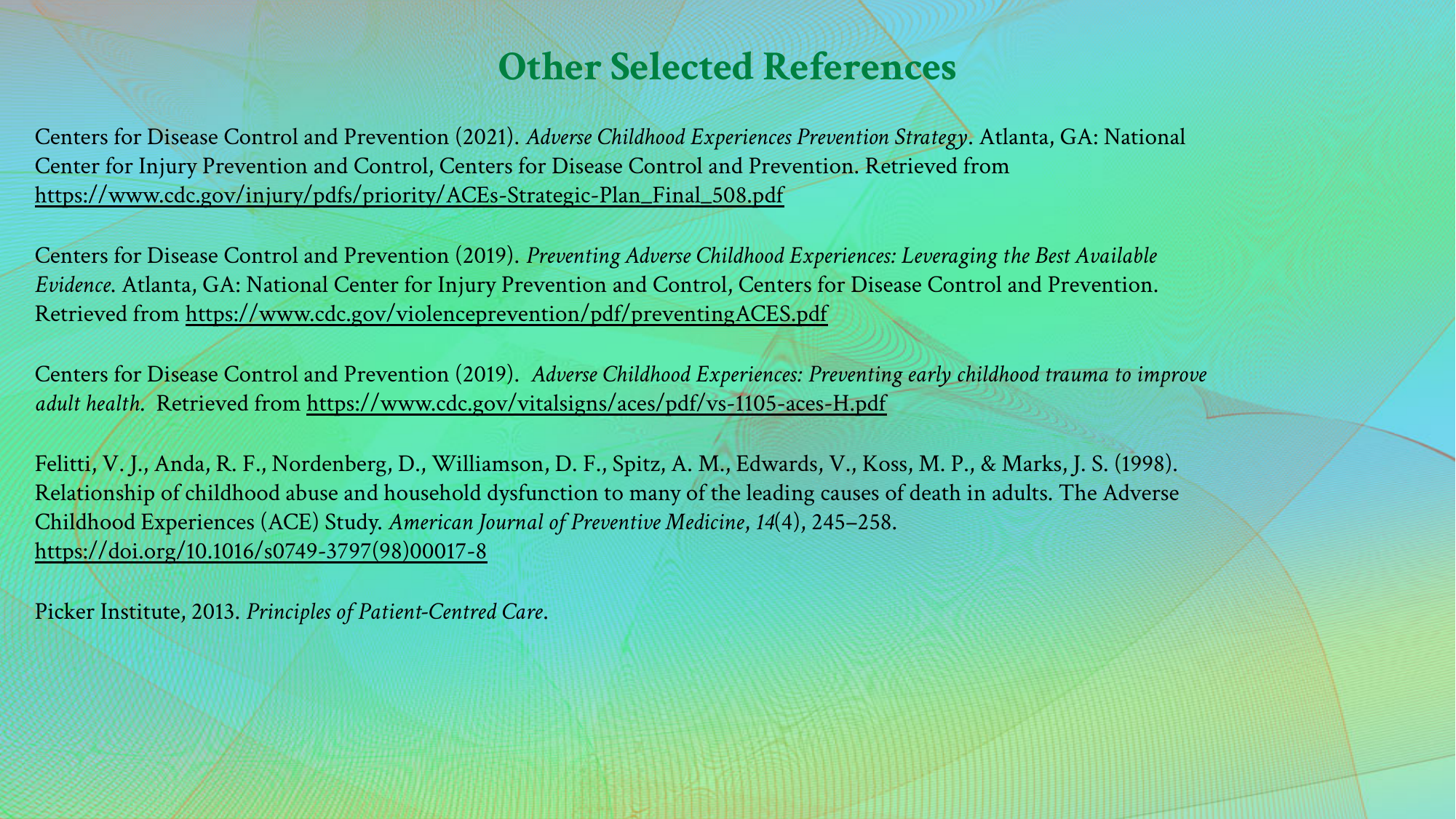

# Other Selected References
Centers for Disease Control and Prevention (2021). Adverse Childhood Experiences Prevention Strategy. Atlanta, GA: National Center for Injury Prevention and Control, Centers for Disease Control and Prevention. Retrieved from https://www.cdc.gov/injury/pdfs/priority/ACEs-Strategic-Plan_Final_508.pdf

Centers for Disease Control and Prevention (2019). Preventing Adverse Childhood Experiences: Leveraging the Best Available Evidence. Atlanta, GA: National Center for Injury Prevention and Control, Centers for Disease Control and Prevention. Retrieved from https://www.cdc.gov/violenceprevention/pdf/preventingACES.pdf

Centers for Disease Control and Prevention (2019).  Adverse Childhood Experiences: Preventing early childhood trauma to improve adult health.  Retrieved from https://www.cdc.gov/vitalsigns/aces/pdf/vs-1105-aces-H.pdf

Felitti, V. J., Anda, R. F., Nordenberg, D., Williamson, D. F., Spitz, A. M., Edwards, V., Koss, M. P., & Marks, J. S. (1998). Relationship of childhood abuse and household dysfunction to many of the leading causes of death in adults. The Adverse Childhood Experiences (ACE) Study. American Journal of Preventive Medicine, 14(4), 245–258. https://doi.org/10.1016/s0749-3797(98)00017-8

Picker Institute, 2013. Principles of Patient-Centred Care.